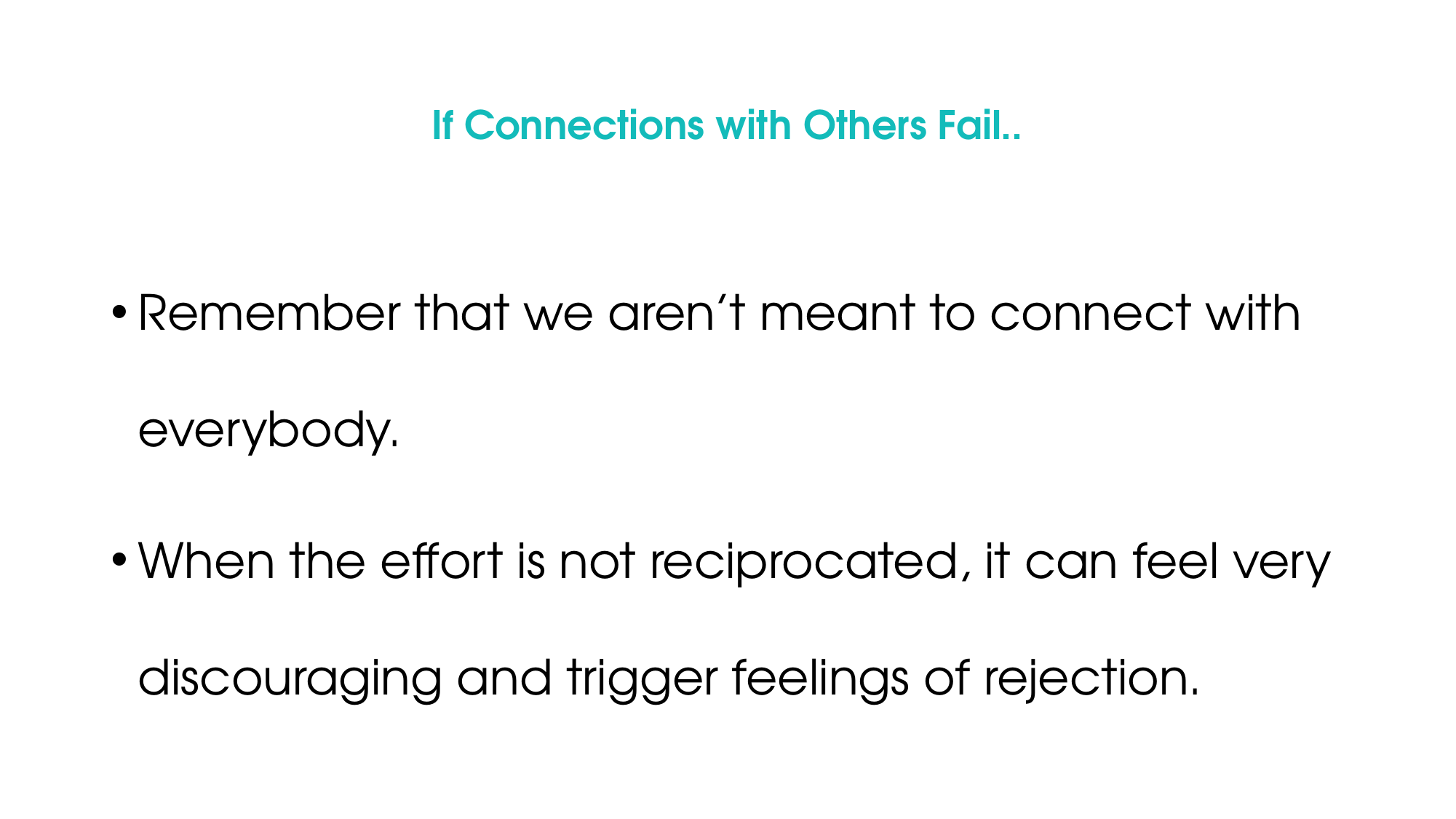

# If Connections with Others Fail..
Remember that we aren’t meant to connect with everybody.
When the effort is not reciprocated, it can feel very discouraging and trigger feelings of rejection.